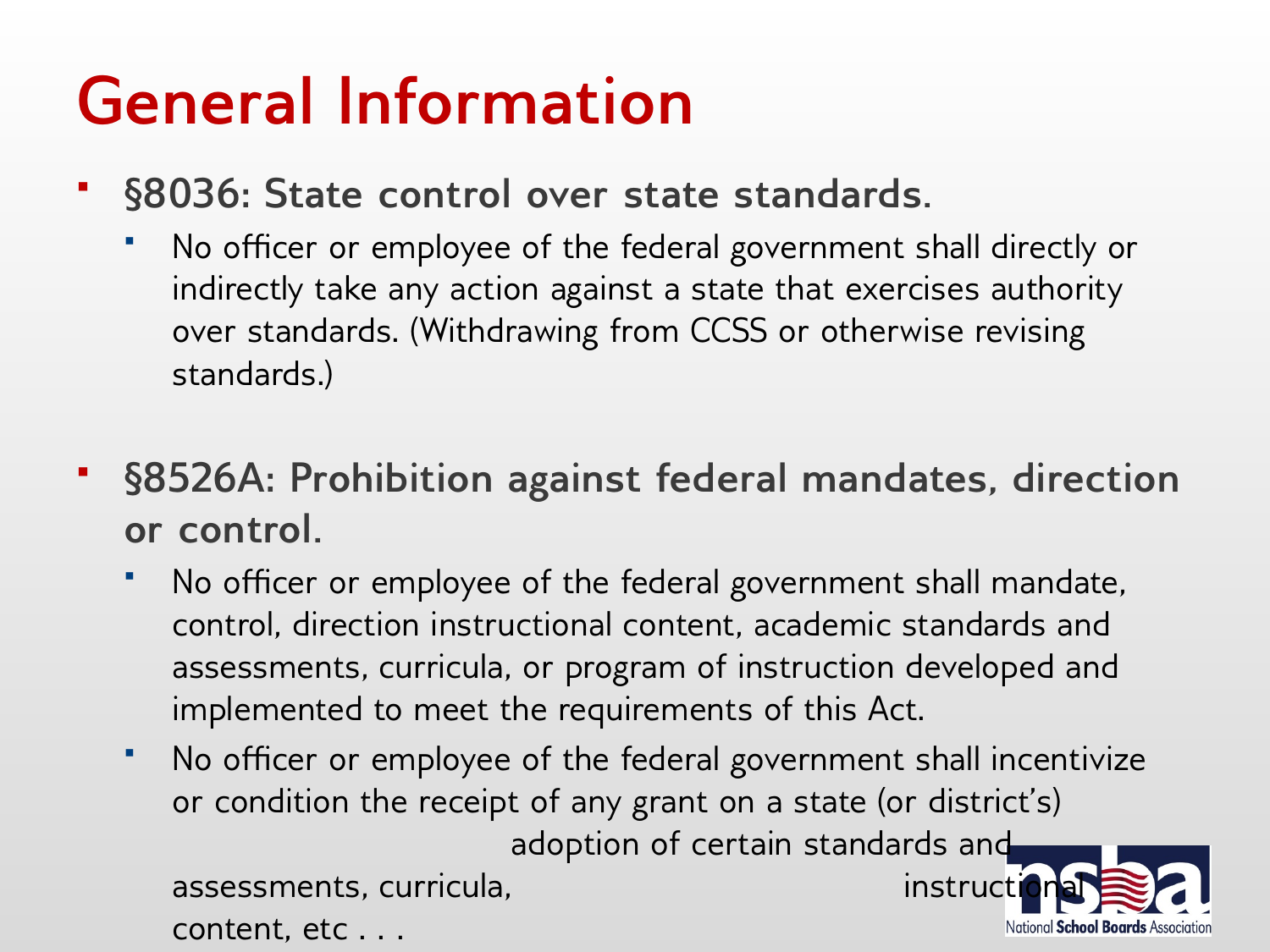

# General Information
§8036: State control over state standards.
No officer or employee of the federal government shall directly or indirectly take any action against a state that exercises authority over standards. (Withdrawing from CCSS or otherwise revising standards.)

§8526A: Prohibition against federal mandates, direction or control.
No officer or employee of the federal government shall mandate, control, direction instructional content, academic standards and assessments, curricula, or program of instruction developed and implemented to meet the requirements of this Act.
No officer or employee of the federal government shall incentivize or condition the receipt of any grant on a state (or district’s)                                            adoption of certain standards and assessments, curricula,                                     instructional content, etc . . .